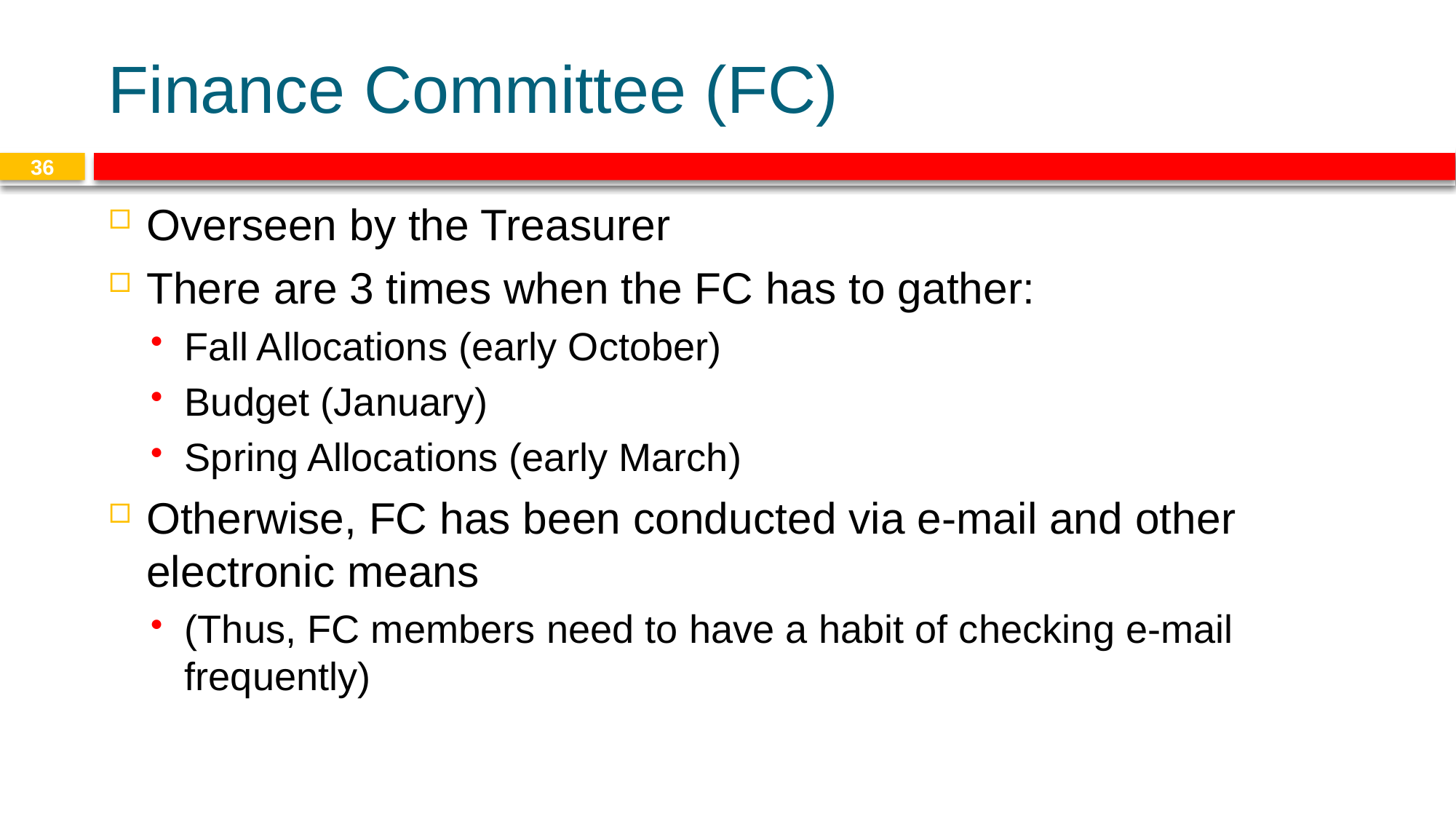

# Finance Committee (FC)
36
Overseen by the Treasurer
There are 3 times when the FC has to gather:
Fall Allocations (early October)
Budget (January)
Spring Allocations (early March)
Otherwise, FC has been conducted via e-mail and other electronic means
(Thus, FC members need to have a habit of checking e-mail frequently)